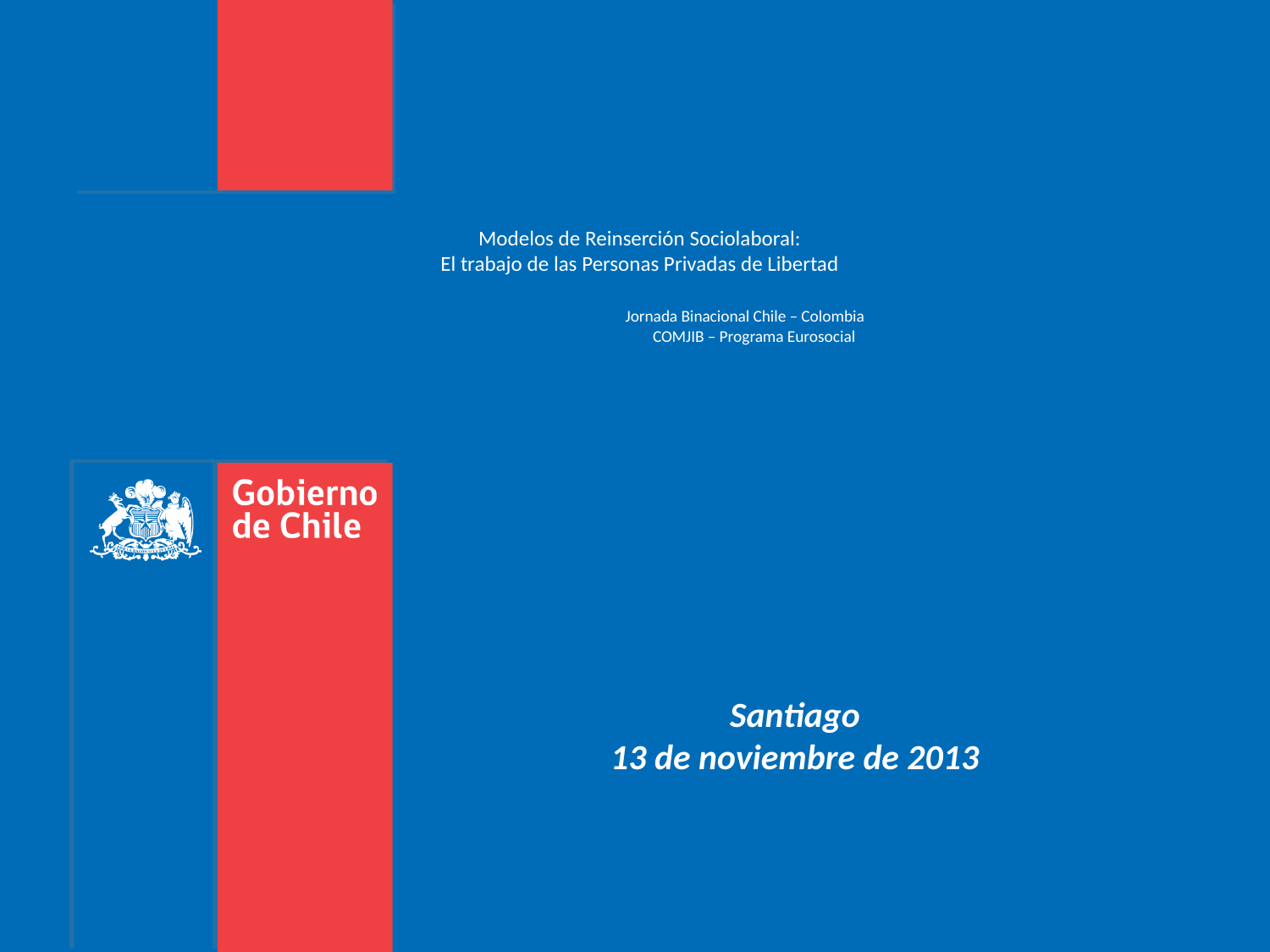

# Modelos de Reinserción Sociolaboral: El trabajo de las Personas Privadas de Libertad Jornada Binacional Chile – Colombia COMJIB – Programa Eurosocial
Santiago
13 de noviembre de 2013